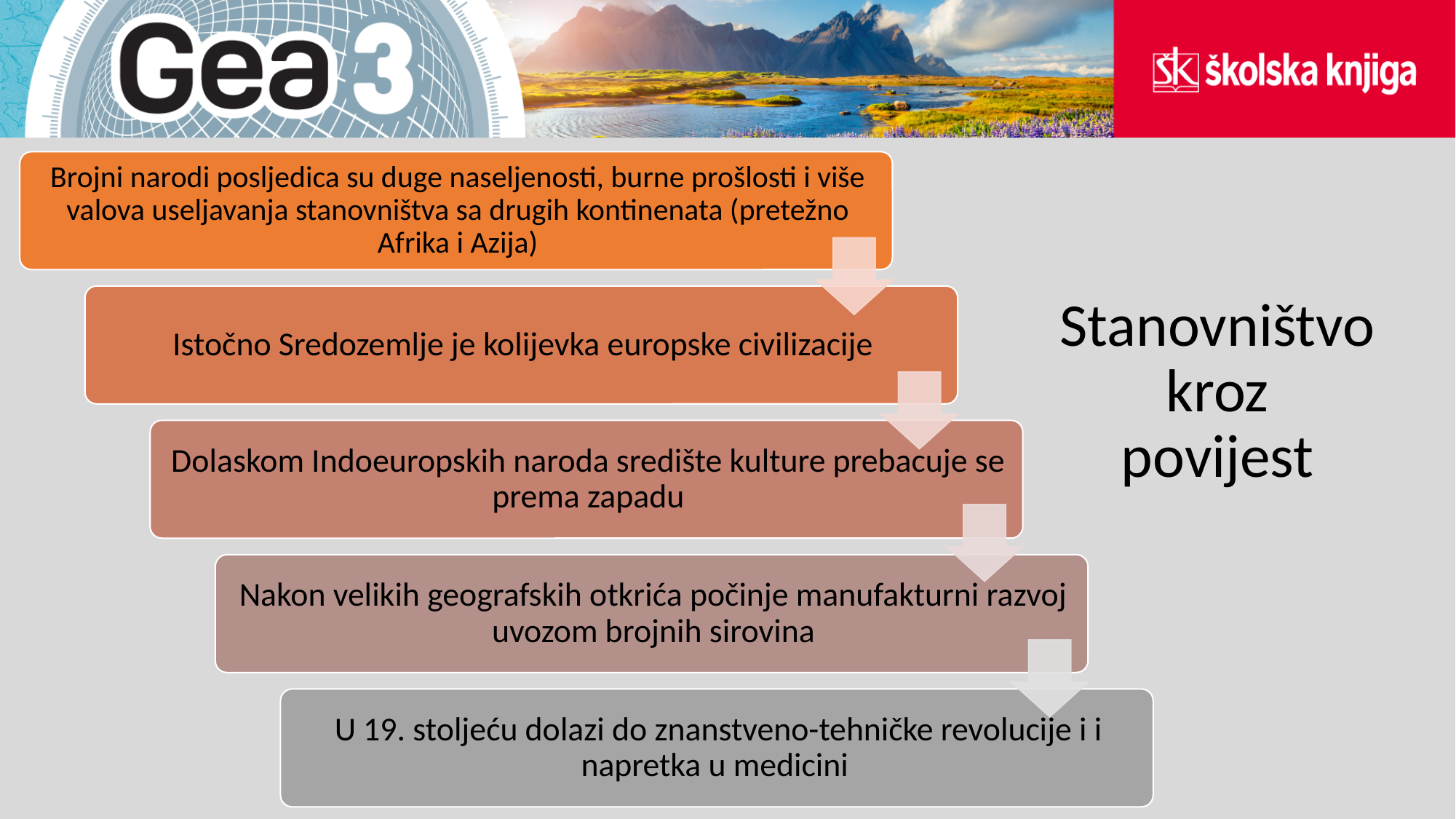

Brojni narodi posljedica su duge naseljenosti, burne prošlosti i više valova useljavanja stanovništva sa drugih kontinenata (pretežno Afrika i Azija)
Istočno Sredozemlje je kolijevka europske civilizacije
Dolaskom Indoeuropskih naroda središte kulture prebacuje se prema zapadu
Nakon velikih geografskih otkrića počinje manufakturni razvoj uvozom brojnih sirovina
U 19. stoljeću dolazi do znanstveno-tehničke revolucije i i napretka u medicini

# Stanovništvo kroz povijest